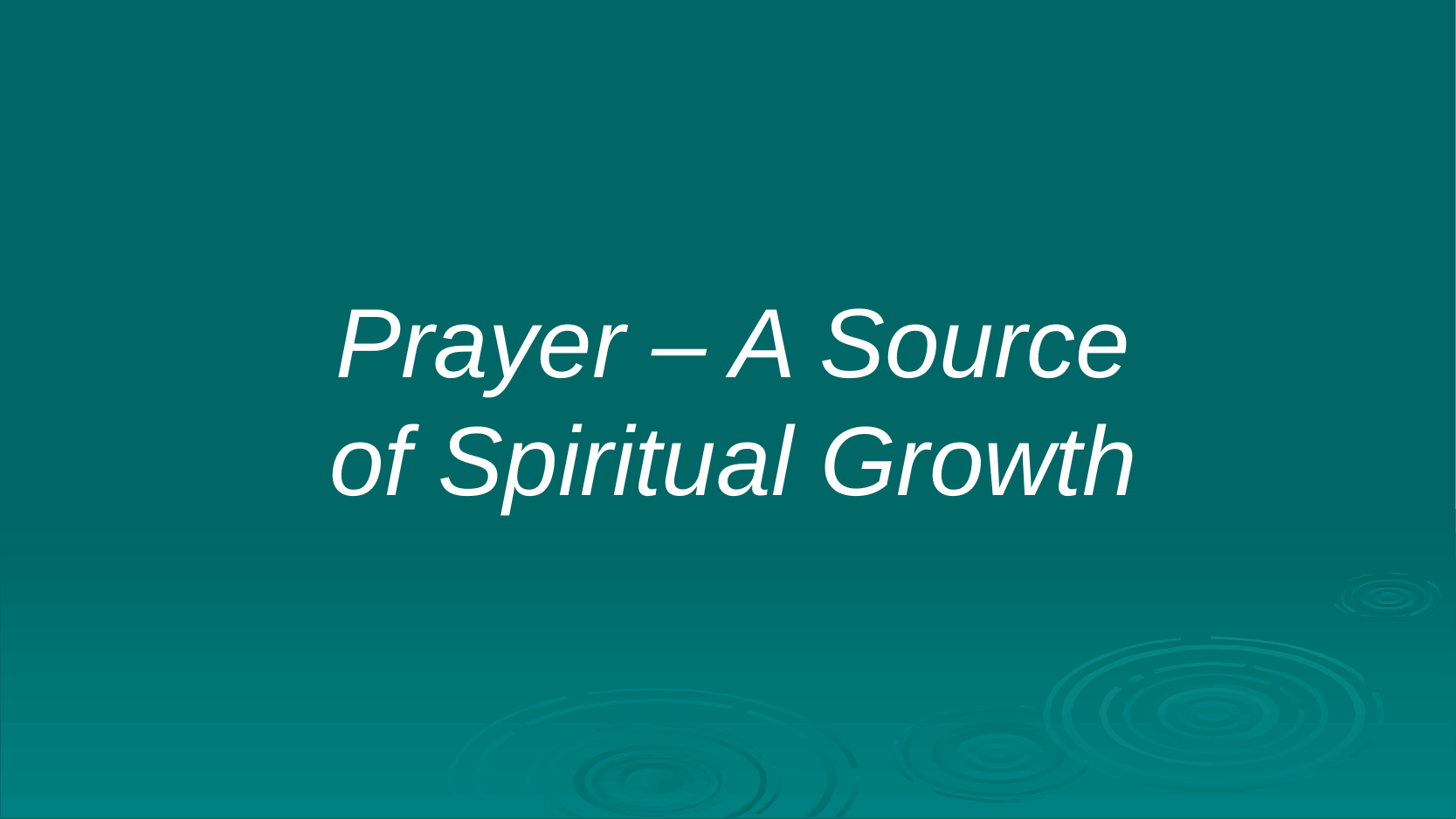

Prayer – A Source of Spiritual Growth